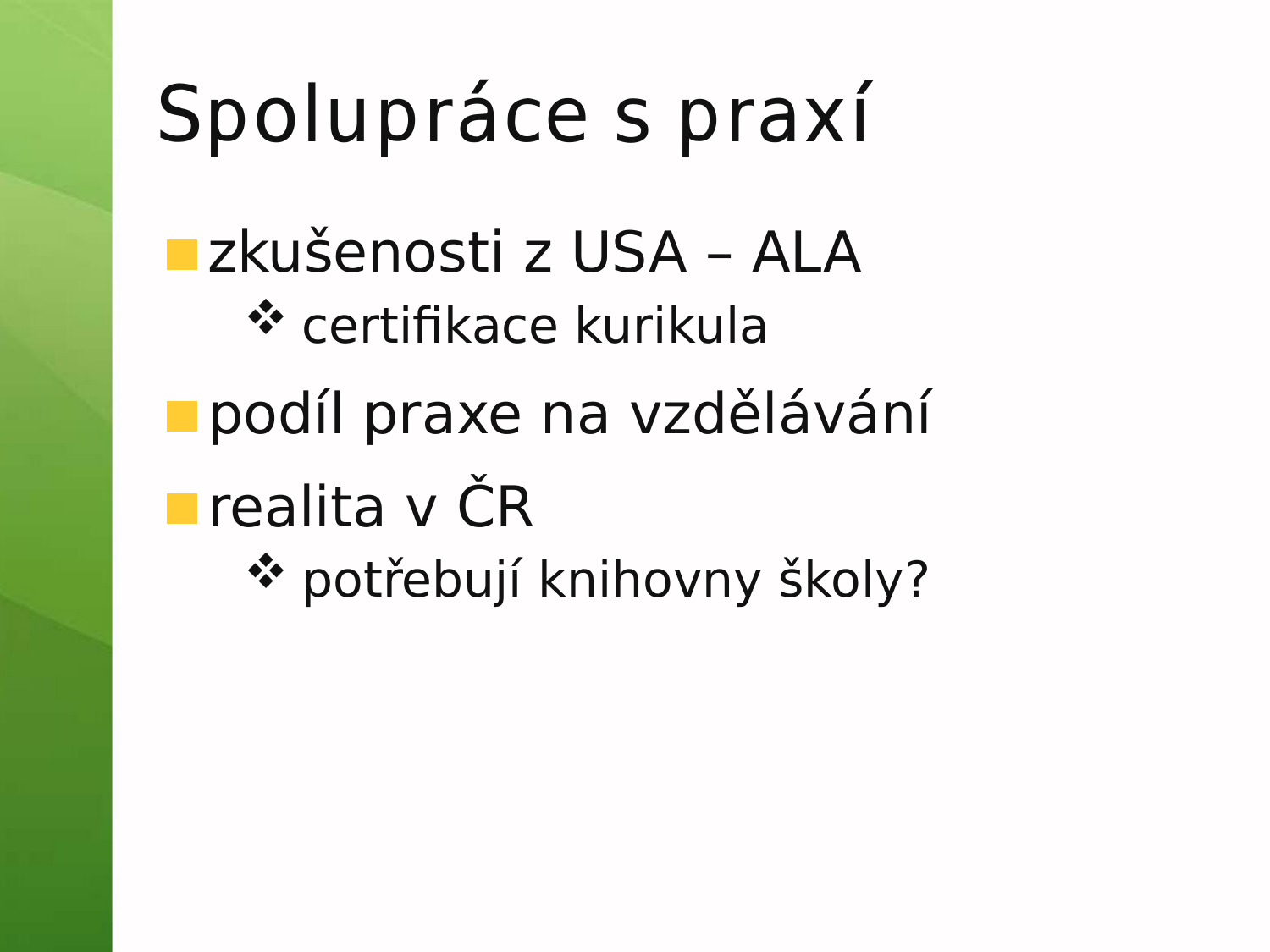

# Spolupráce s praxí
zkušenosti z USA – ALA
certifikace kurikula
podíl praxe na vzdělávání
realita v ČR
potřebují knihovny školy?